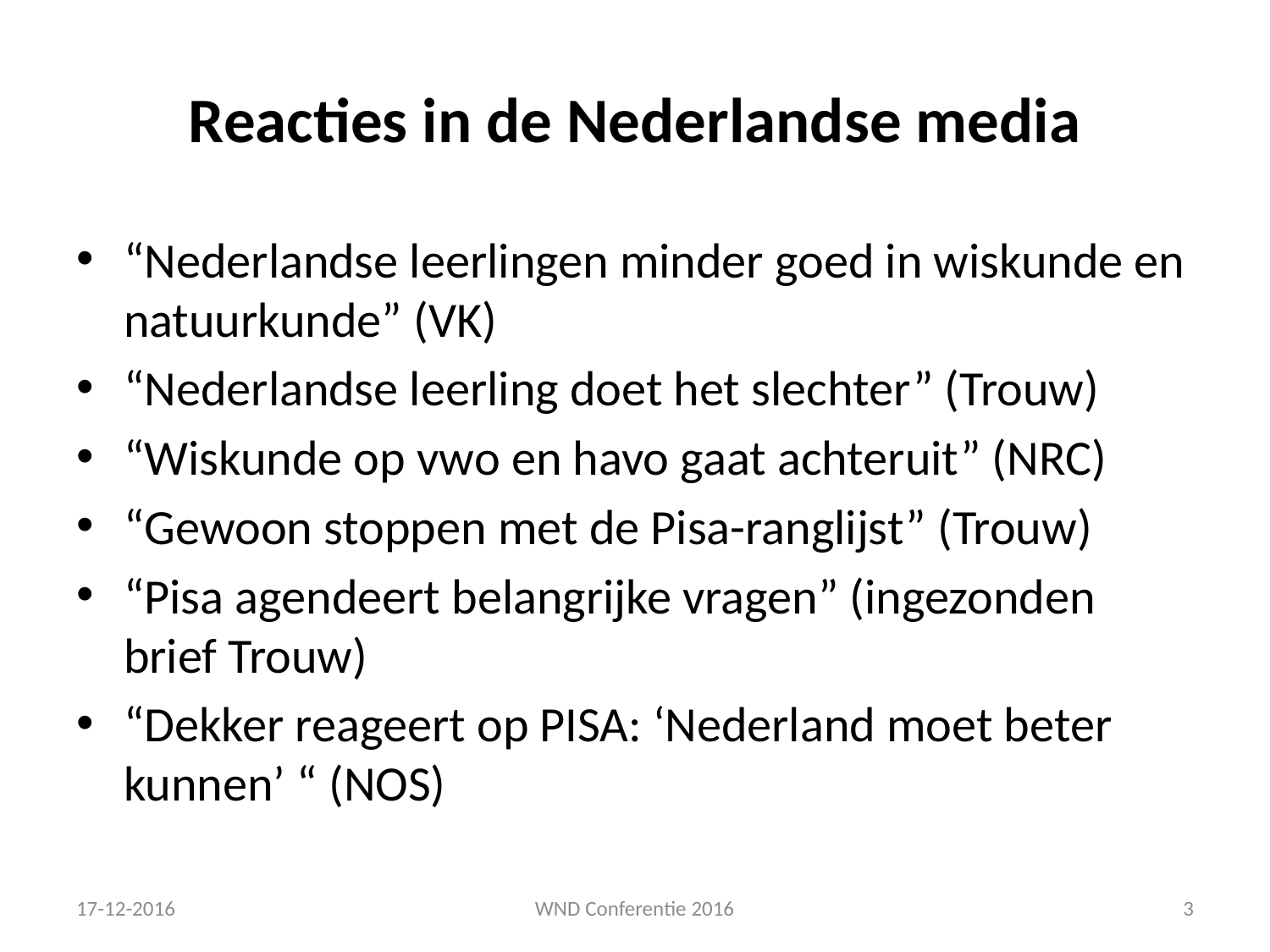

# Reacties in de Nederlandse media
“Nederlandse leerlingen minder goed in wiskunde en natuurkunde” (VK)
“Nederlandse leerling doet het slechter” (Trouw)
“Wiskunde op vwo en havo gaat achteruit” (NRC)
“Gewoon stoppen met de Pisa-ranglijst” (Trouw)
“Pisa agendeert belangrijke vragen” (ingezonden brief Trouw)
“Dekker reageert op PISA: ‘Nederland moet beter kunnen’ “ (NOS)

17-12-2016
WND Conferentie 2016
3